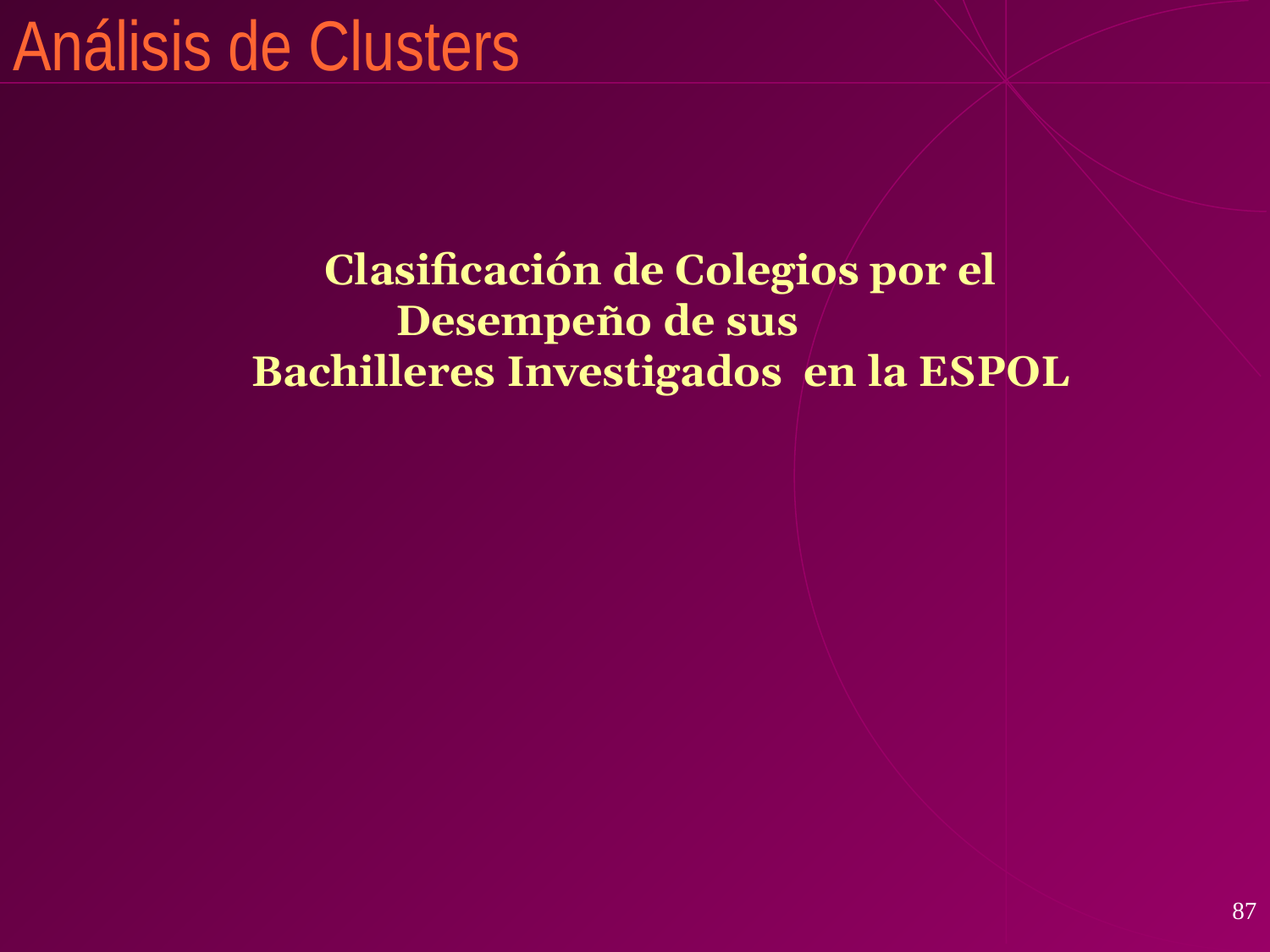

Análisis de Clusters
Clasificación de Colegios por el Desempeño de sus
Bachilleres Investigados  en la ESPOL

87